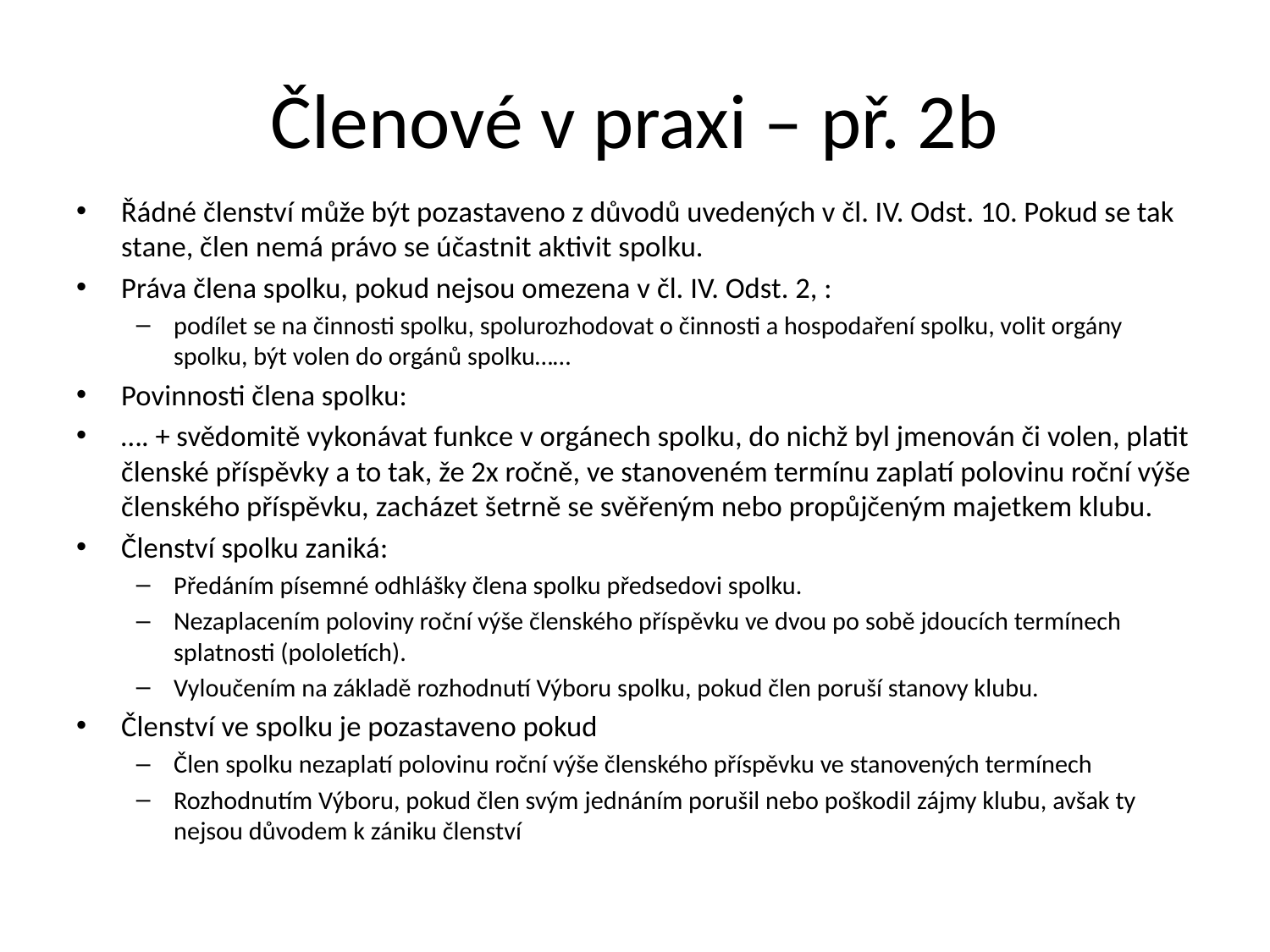

# Členové v praxi – př. 2b
Řádné členství může být pozastaveno z důvodů uvedených v čl. IV. Odst. 10. Pokud se tak stane, člen nemá právo se účastnit aktivit spolku.
Práva člena spolku, pokud nejsou omezena v čl. IV. Odst. 2, :
podílet se na činnosti spolku, spolurozhodovat o činnosti a hospodaření spolku, volit orgány spolku, být volen do orgánů spolku……
Povinnosti člena spolku:
…. + svědomitě vykonávat funkce v orgánech spolku, do nichž byl jmenován či volen, platit členské příspěvky a to tak, že 2x ročně, ve stanoveném termínu zaplatí polovinu roční výše členského příspěvku, zacházet šetrně se svěřeným nebo propůjčeným majetkem klubu.
Členství spolku zaniká:
Předáním písemné odhlášky člena spolku předsedovi spolku.
Nezaplacením poloviny roční výše členského příspěvku ve dvou po sobě jdoucích termínech splatnosti (pololetích).
Vyloučením na základě rozhodnutí Výboru spolku, pokud člen poruší stanovy klubu.
Členství ve spolku je pozastaveno pokud
Člen spolku nezaplatí polovinu roční výše členského příspěvku ve stanovených termínech
Rozhodnutím Výboru, pokud člen svým jednáním porušil nebo poškodil zájmy klubu, avšak ty nejsou důvodem k zániku členství